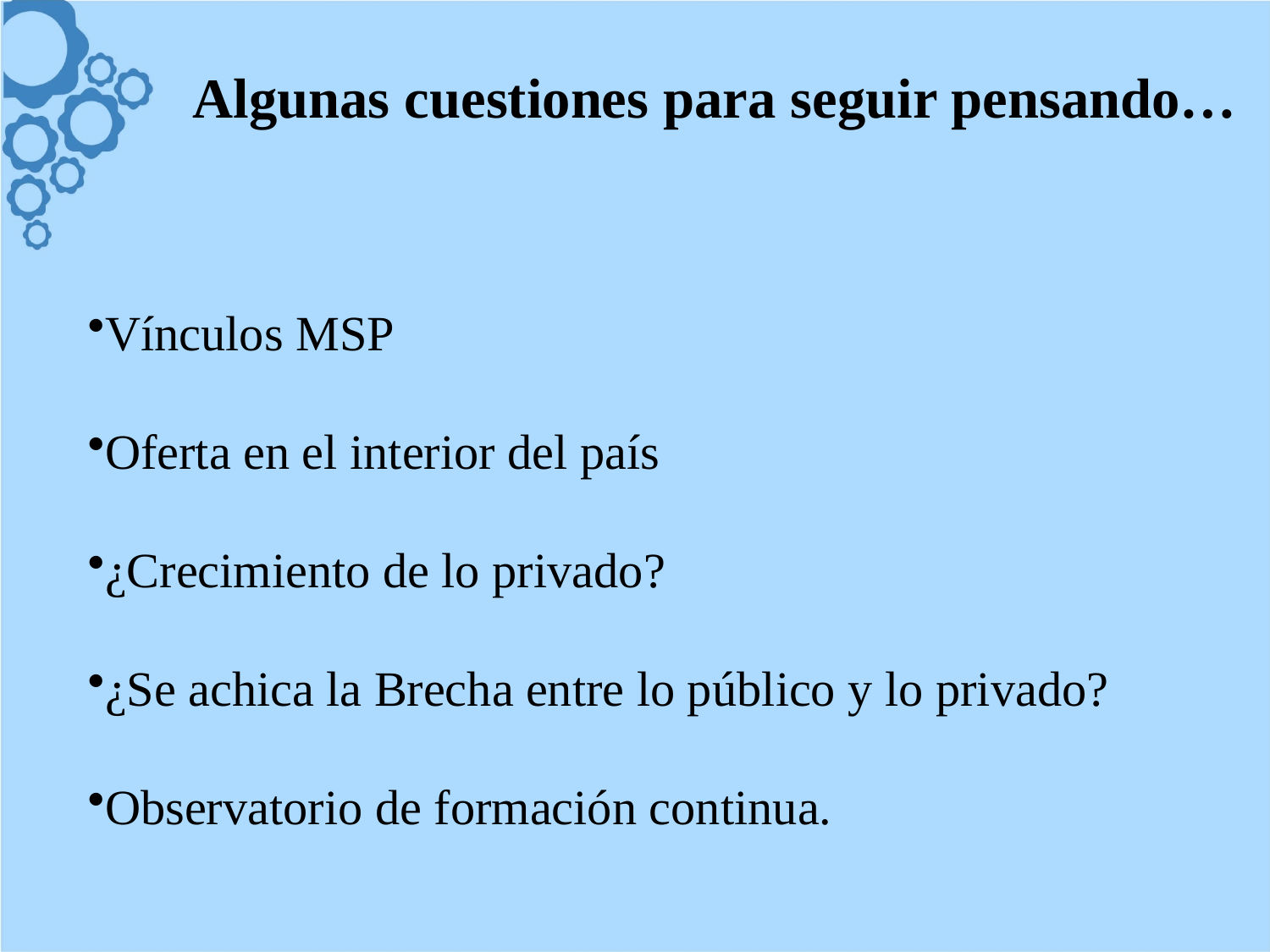

# Algunas cuestiones para seguir pensando…
Vínculos MSP
Oferta en el interior del país
¿Crecimiento de lo privado?
¿Se achica la Brecha entre lo público y lo privado?
Observatorio de formación continua.